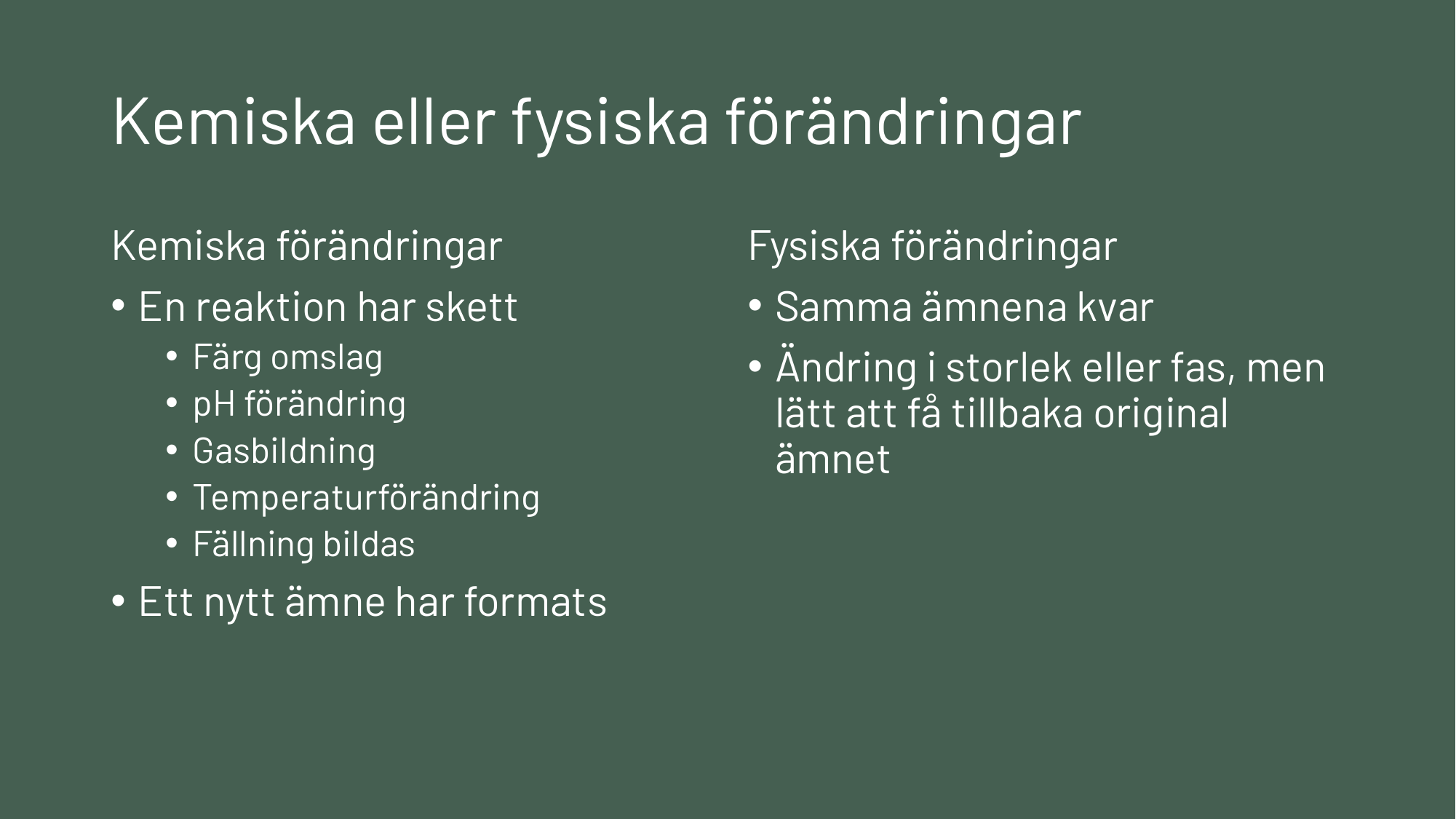

# Kemiska eller fysiska förändringar
Kemiska förändringar
En reaktion har skett
Färg omslag
pH förändring
Gasbildning
Temperaturförändring
Fällning bildas
Ett nytt ämne har formats
Fysiska förändringar
Samma ämnena kvar
Ändring i storlek eller fas, men lätt att få tillbaka original ämnet